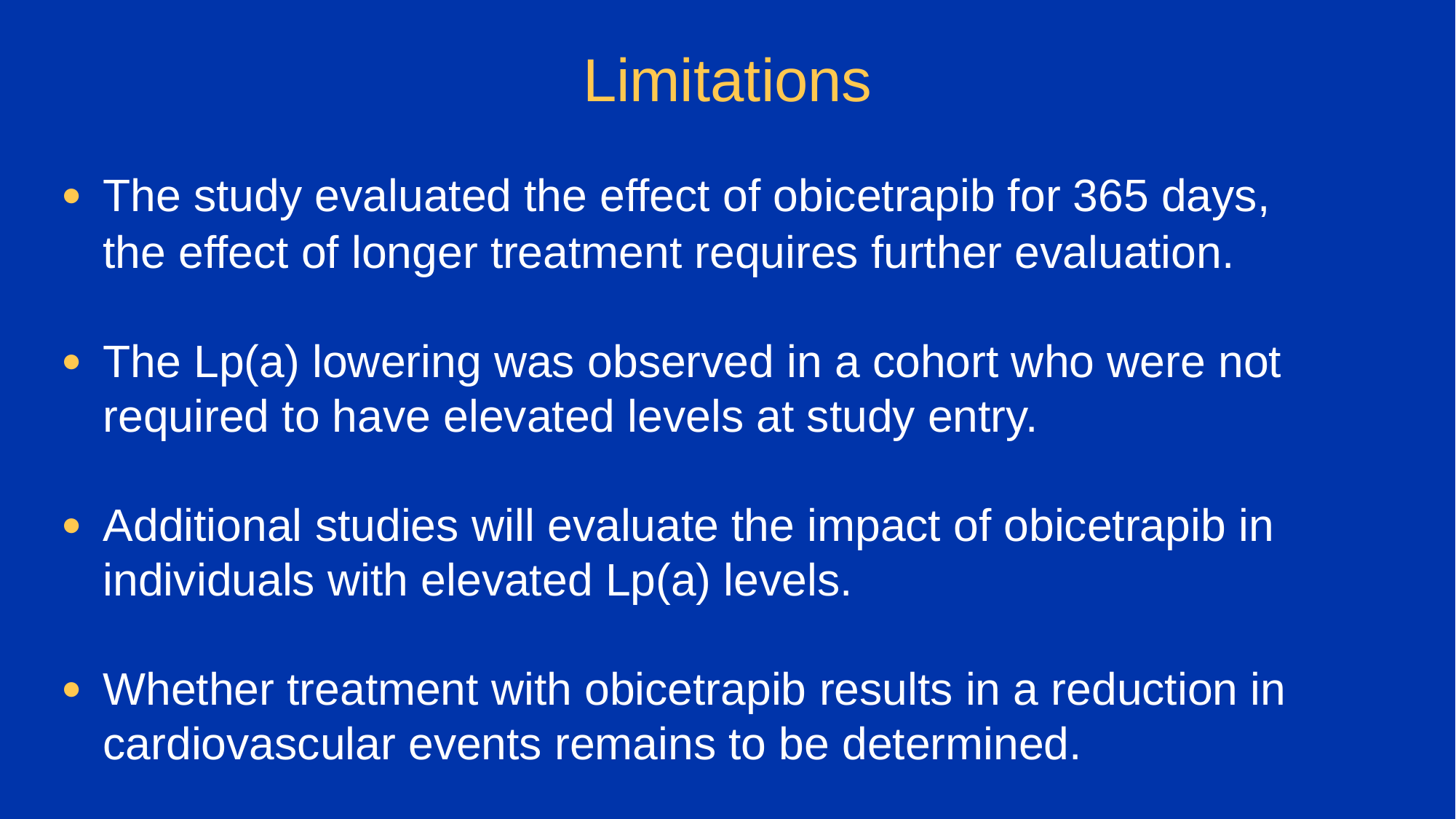

# Limitations
The study evaluated the effect of obicetrapib for 365 days,
the effect of longer treatment requires further evaluation.
The Lp(a) lowering was observed in a cohort who were not required to have elevated levels at study entry.
Additional studies will evaluate the impact of obicetrapib in individuals with elevated Lp(a) levels.
Whether treatment with obicetrapib results in a reduction in cardiovascular events remains to be determined.